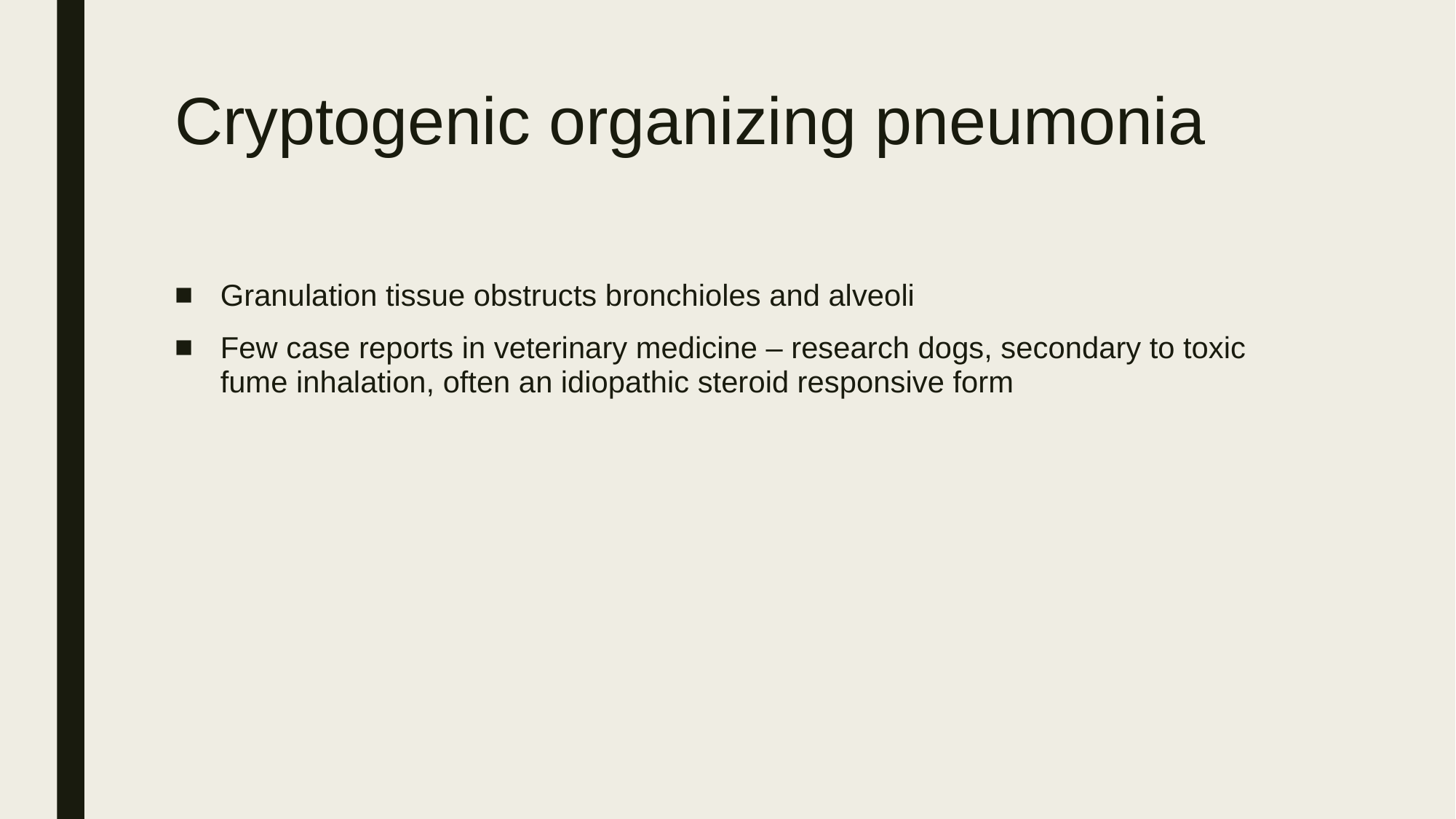

# Cryptogenic organizing pneumonia
Granulation tissue obstructs bronchioles and alveoli
Few case reports in veterinary medicine – research dogs, secondary to toxic fume inhalation, often an idiopathic steroid responsive form